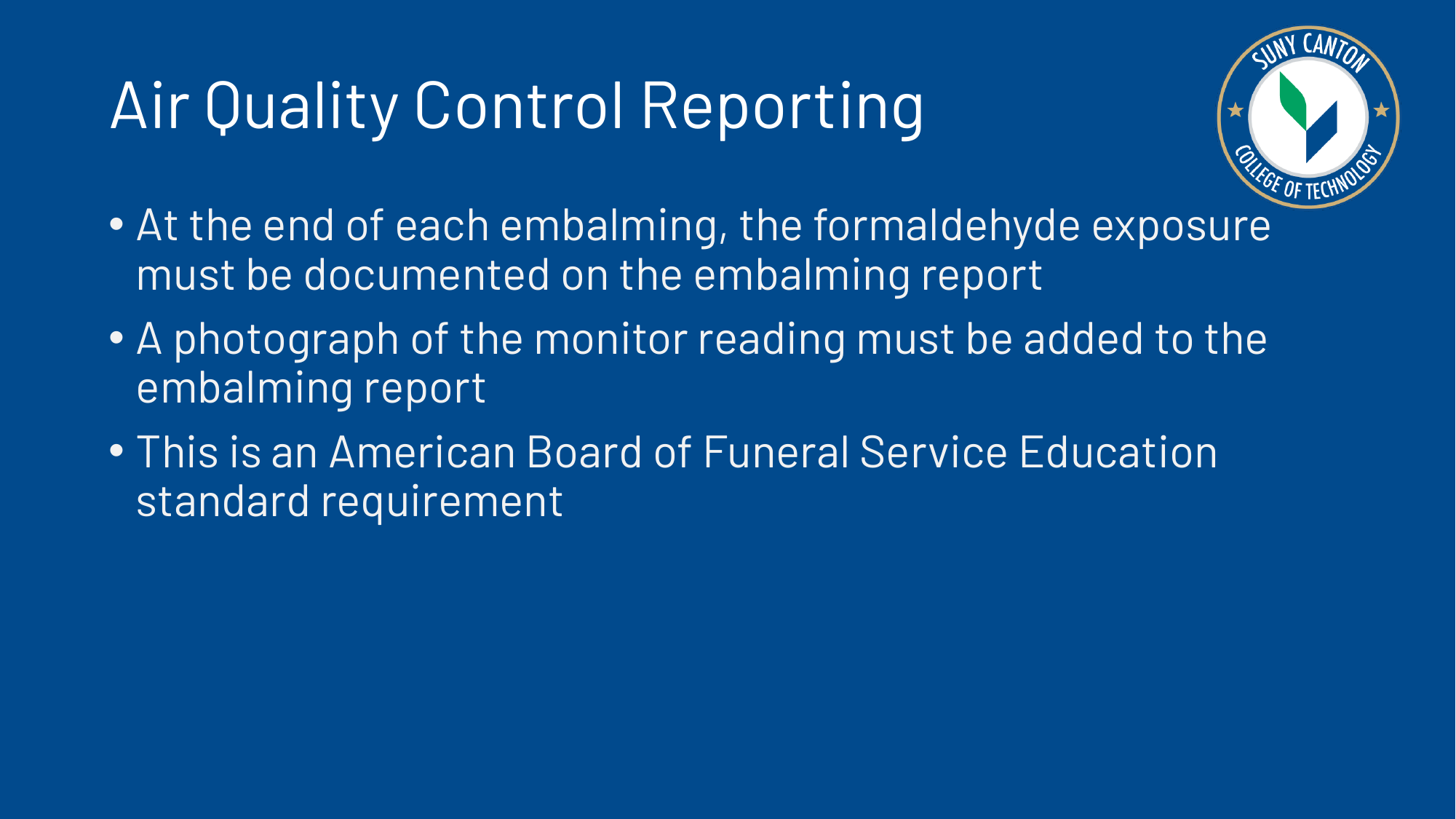

Air Quality Control Reporting
At the end of each embalming, the formaldehyde exposure must be documented on the embalming report
A photograph of the monitor reading must be added to the embalming report
This is an American Board of Funeral Service Education standard requirement